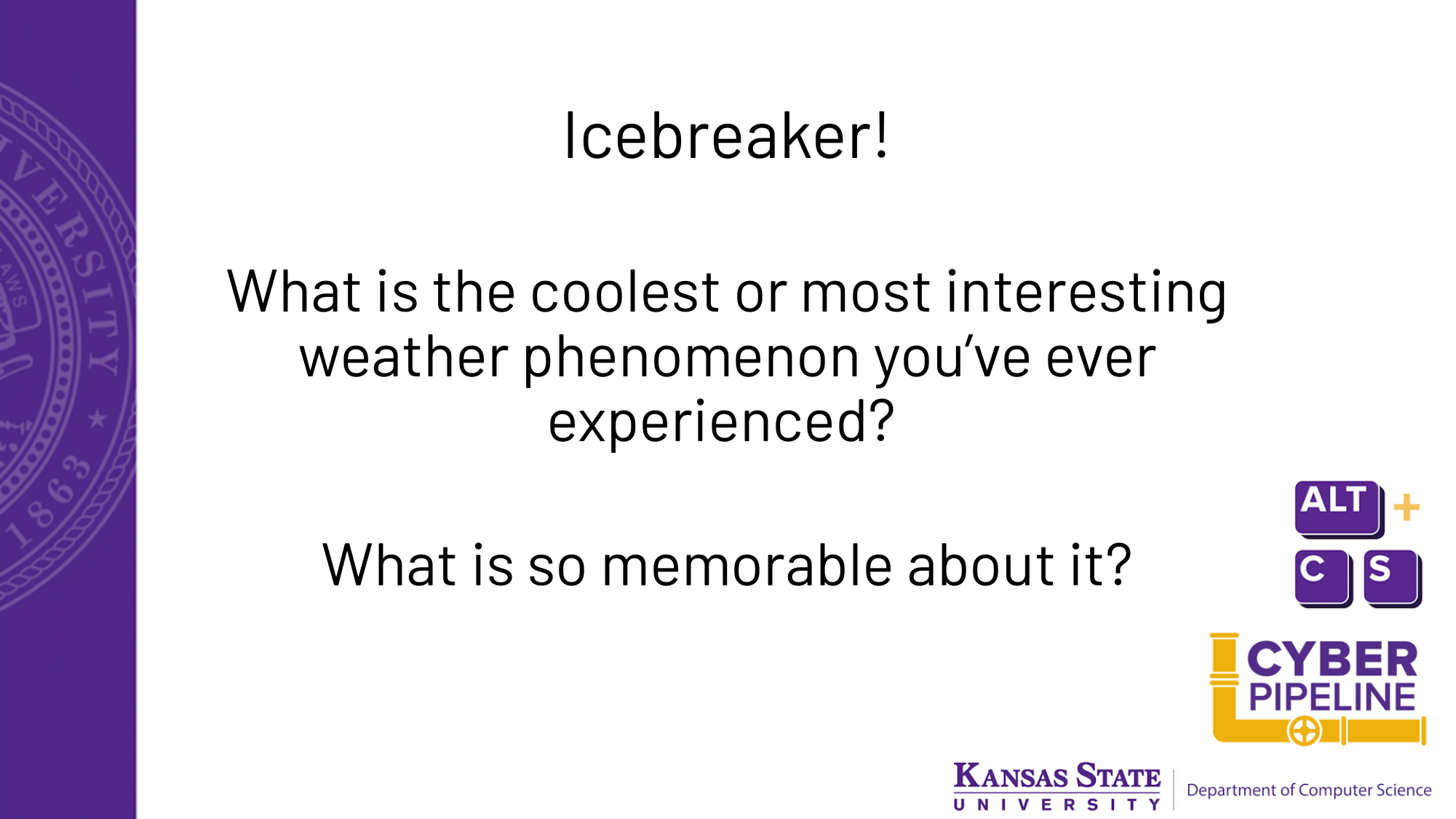

Icebreaker!
What is the coolest or most interesting weather phenomenon you’ve ever experienced?
What is so memorable about it?